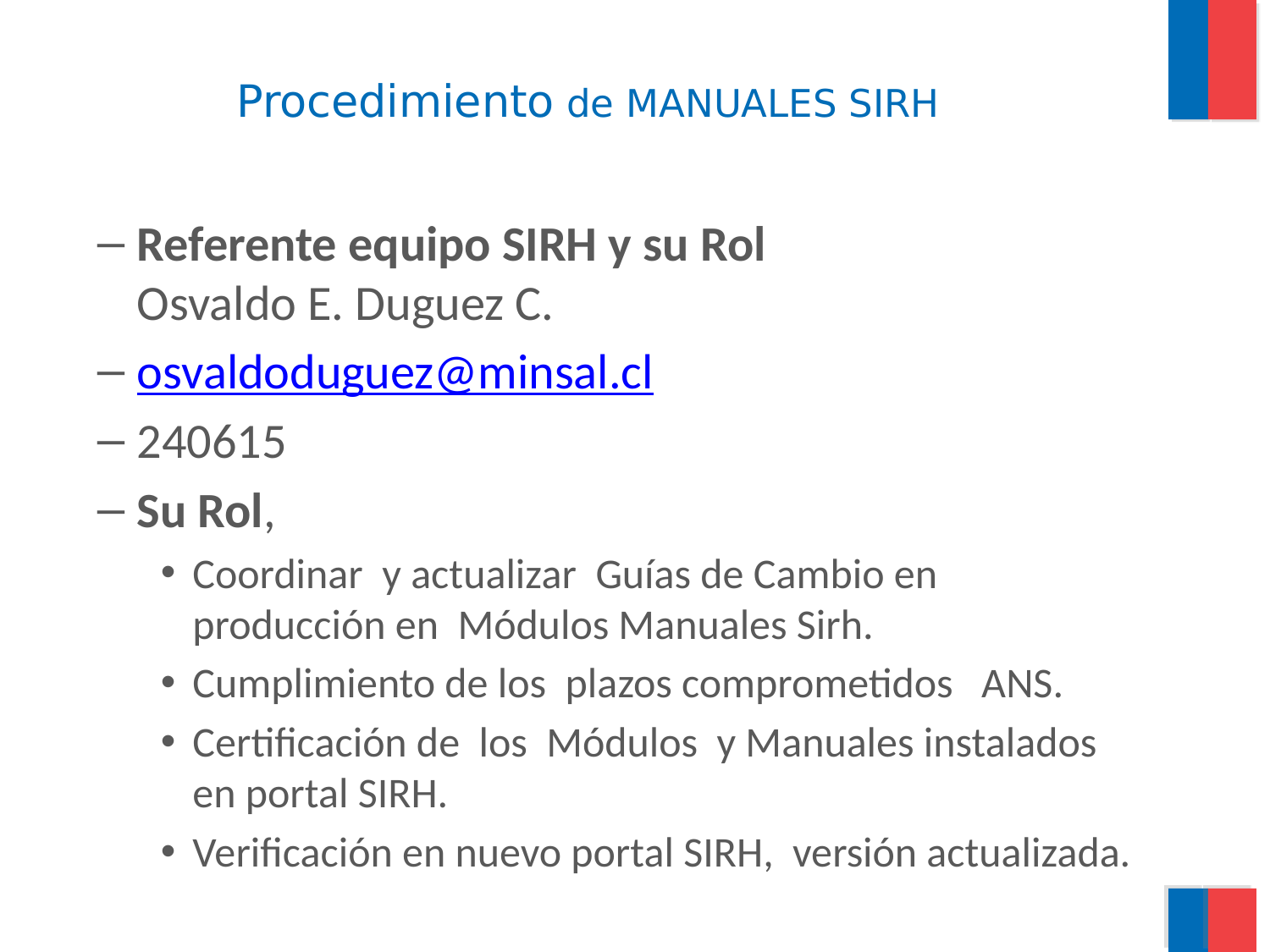

# Procedimiento de MANUALES SIRH
Referente equipo SIRH y su Rol
Osvaldo E. Duguez C.
osvaldoduguez@minsal.cl
240615
Su Rol,
Coordinar  y actualizar  Guías de Cambio en  producción en  Módulos Manuales Sirh.
Cumplimiento de los  plazos comprometidos   ANS.
Certificación de  los  Módulos  y Manuales instalados en portal SIRH.
Verificación en nuevo portal SIRH,  versión actualizada.